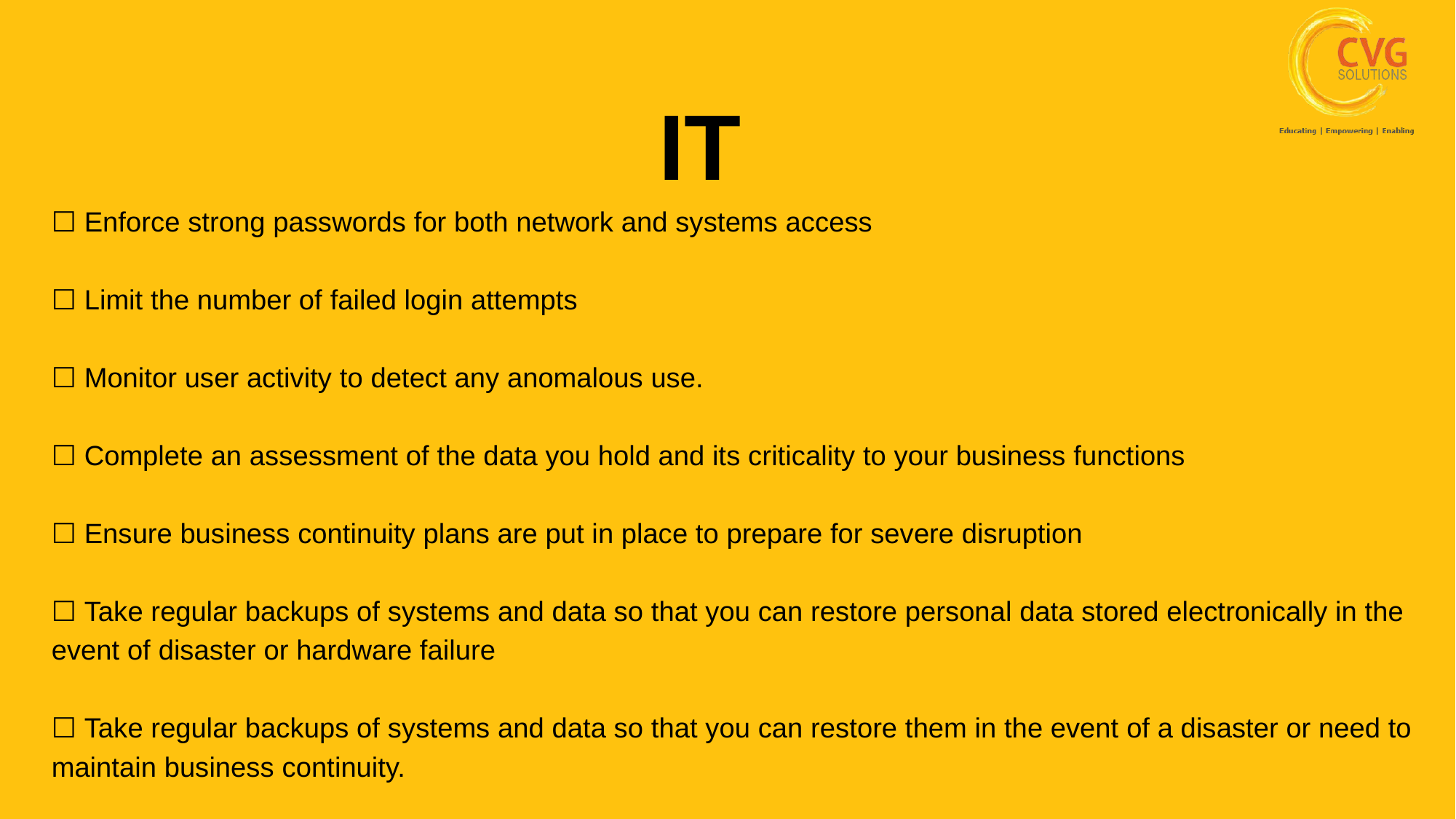

☐ Enforce strong passwords for both network and systems access

☐ Limit the number of failed login attempts

☐ Monitor user activity to detect any anomalous use.

☐ Complete an assessment of the data you hold and its criticality to your business functions

☐ Ensure business continuity plans are put in place to prepare for severe disruption

☐ Take regular backups of systems and data so that you can restore personal data stored electronically in the event of disaster or hardware failure

☐ Take regular backups of systems and data so that you can restore them in the event of a disaster or need to maintain business continuity.
IT